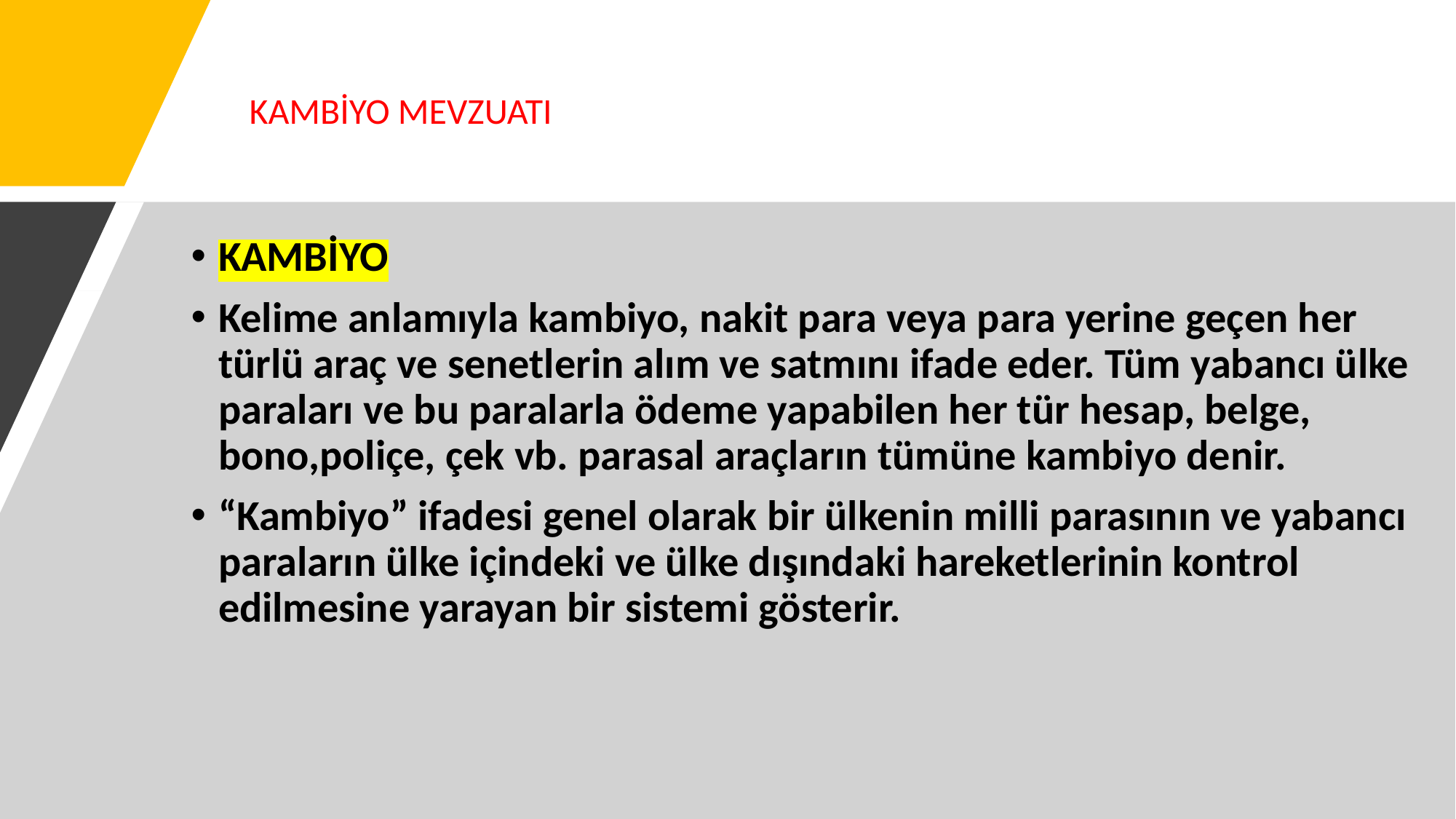

# KAMBİYO MEVZUATI

KAMBİYO
Kelime anlamıyla kambiyo, nakit para veya para yerine geçen her türlü araç ve senetlerin alım ve satmını ifade eder. Tüm yabancı ülke paraları ve bu paralarla ödeme yapabilen her tür hesap, belge, bono,poliçe, çek vb. parasal araçların tümüne kambiyo denir.
“Kambiyo” ifadesi genel olarak bir ülkenin milli parasının ve yabancı paraların ülke içindeki ve ülke dışındaki hareketlerinin kontrol edilmesine yarayan bir sistemi gösterir.